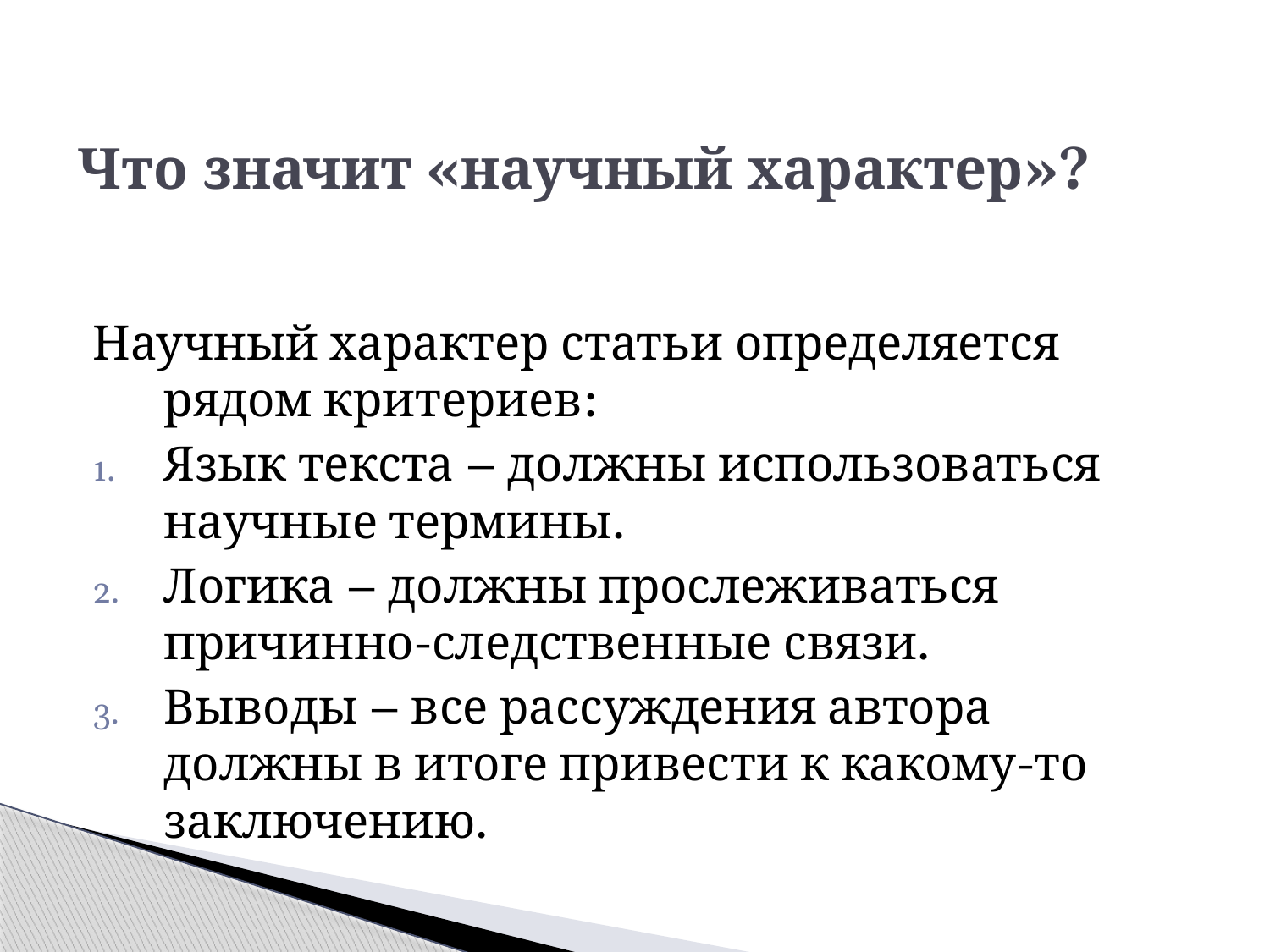

# Что значит «научный характер»?
Научный характер статьи определяется рядом критериев:
Язык текста – должны использоваться научные термины.
Логика – должны прослеживаться причинно-следственные связи.
Выводы – все рассуждения автора должны в итоге привести к какому-то заключению.